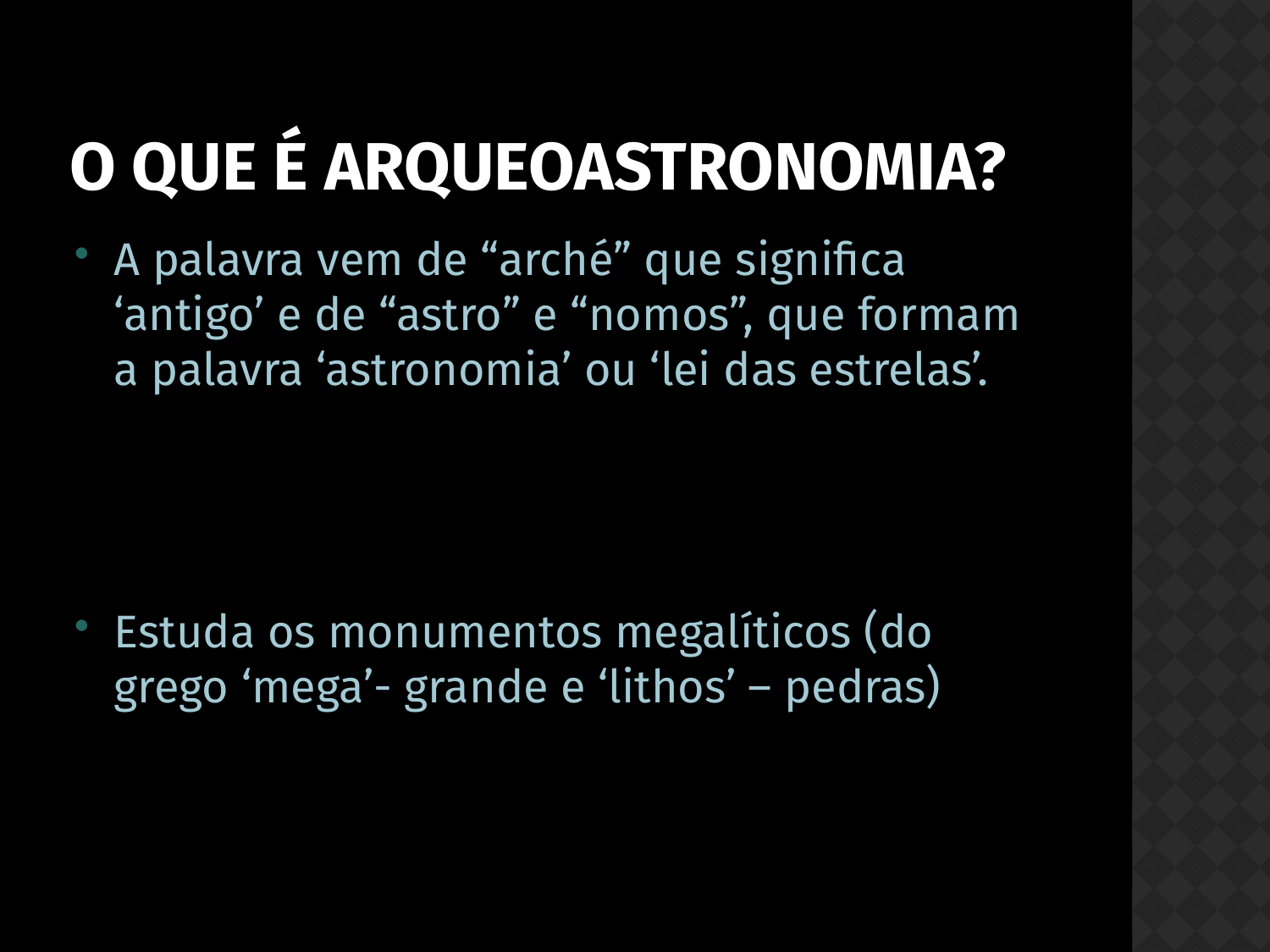

# O quE É ARQUEOASTRONOMIA?
A palavra vem de “arché” que significa ‘antigo’ e de “astro” e “nomos”, que formam a palavra ‘astronomia’ ou ‘lei das estrelas’.

Estuda os monumentos megalíticos (do grego ‘mega’- grande e ‘lithos’ – pedras)